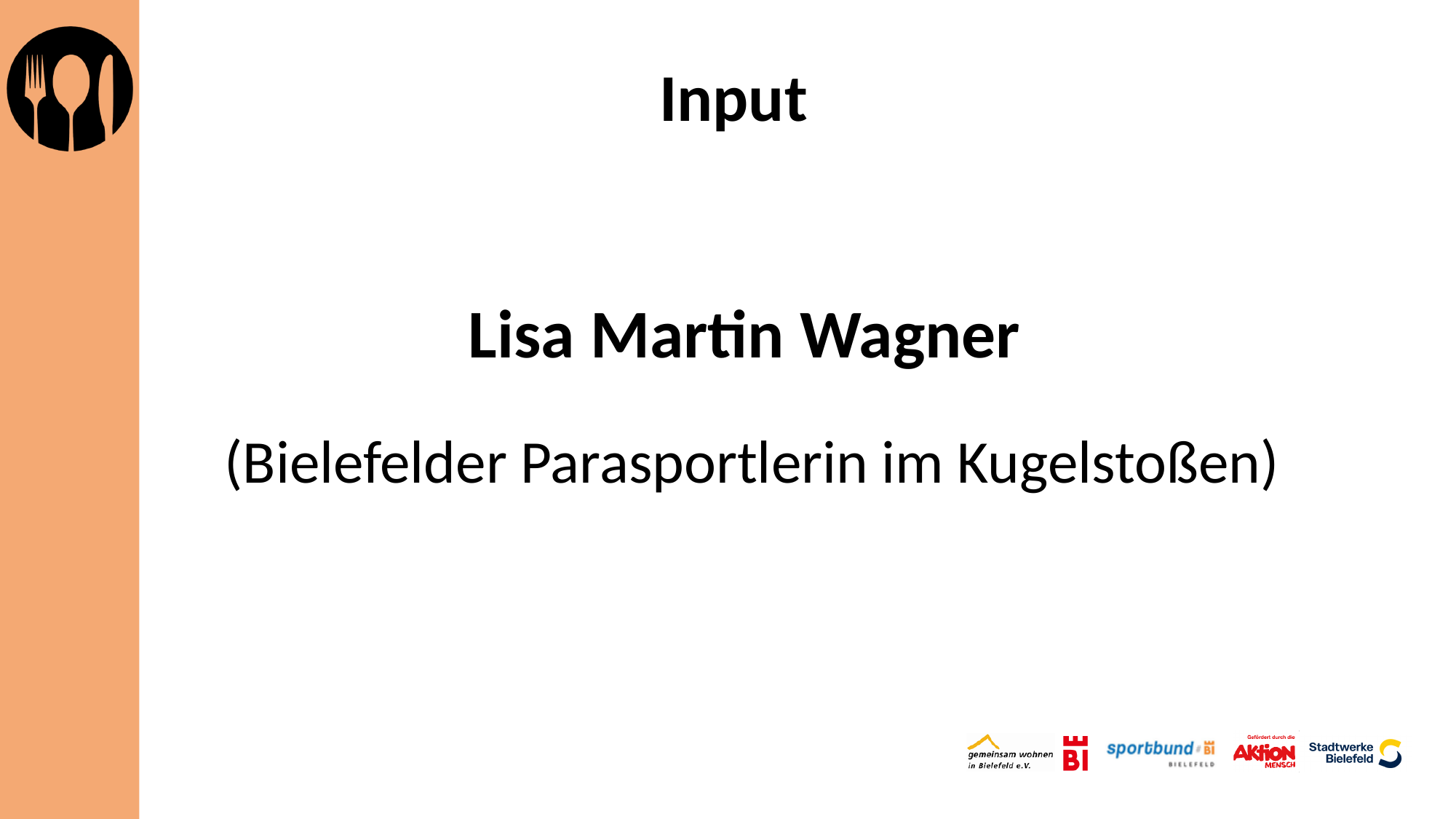

# Input
Lisa Martin Wagner
(Bielefelder Parasportlerin im Kugelstoßen)